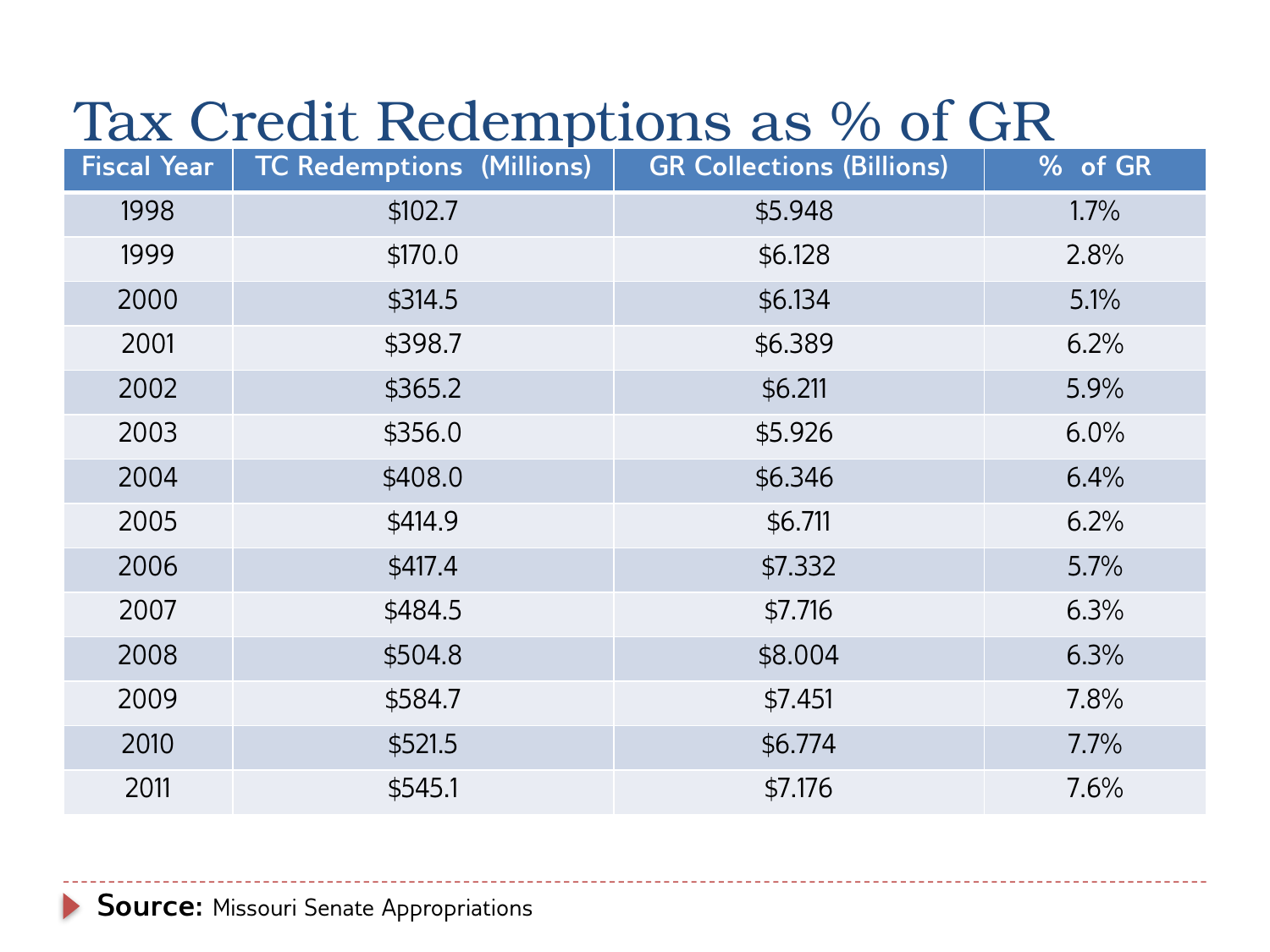

# Tax Credit Redemptions as % of GR
| Fiscal Year | TC Redemptions (Millions) | GR Collections (Billions) | % of GR |
| --- | --- | --- | --- |
| 1998 | $102.7 | $5.948 | 1.7% |
| 1999 | $170.0 | $6.128 | 2.8% |
| 2000 | $314.5 | $6.134 | 5.1% |
| 2001 | $398.7 | $6.389 | 6.2% |
| 2002 | $365.2 | $6.211 | 5.9% |
| 2003 | $356.0 | $5.926 | 6.0% |
| 2004 | $408.0 | $6.346 | 6.4% |
| 2005 | $414.9 | $6.711 | 6.2% |
| 2006 | $417.4 | $7.332 | 5.7% |
| 2007 | $484.5 | $7.716 | 6.3% |
| 2008 | $504.8 | $8.004 | 6.3% |
| 2009 | $584.7 | $7.451 | 7.8% |
| 2010 | $521.5 | $6.774 | 7.7% |
| 2011 | $545.1 | $7.176 | 7.6% |
Source: Missouri Senate Appropriations